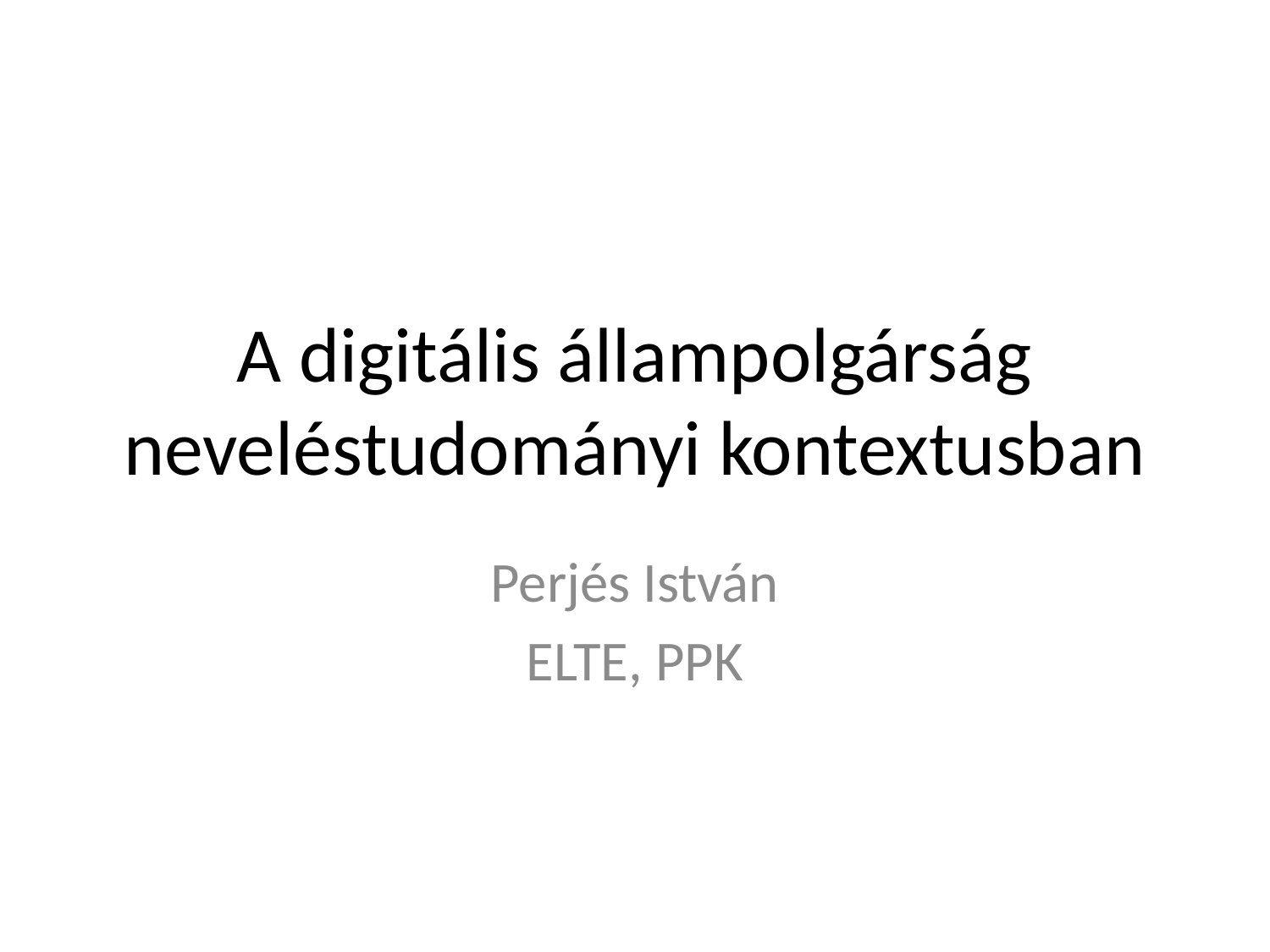

# A digitális állampolgárság neveléstudományi kontextusban
Perjés István
ELTE, PPK